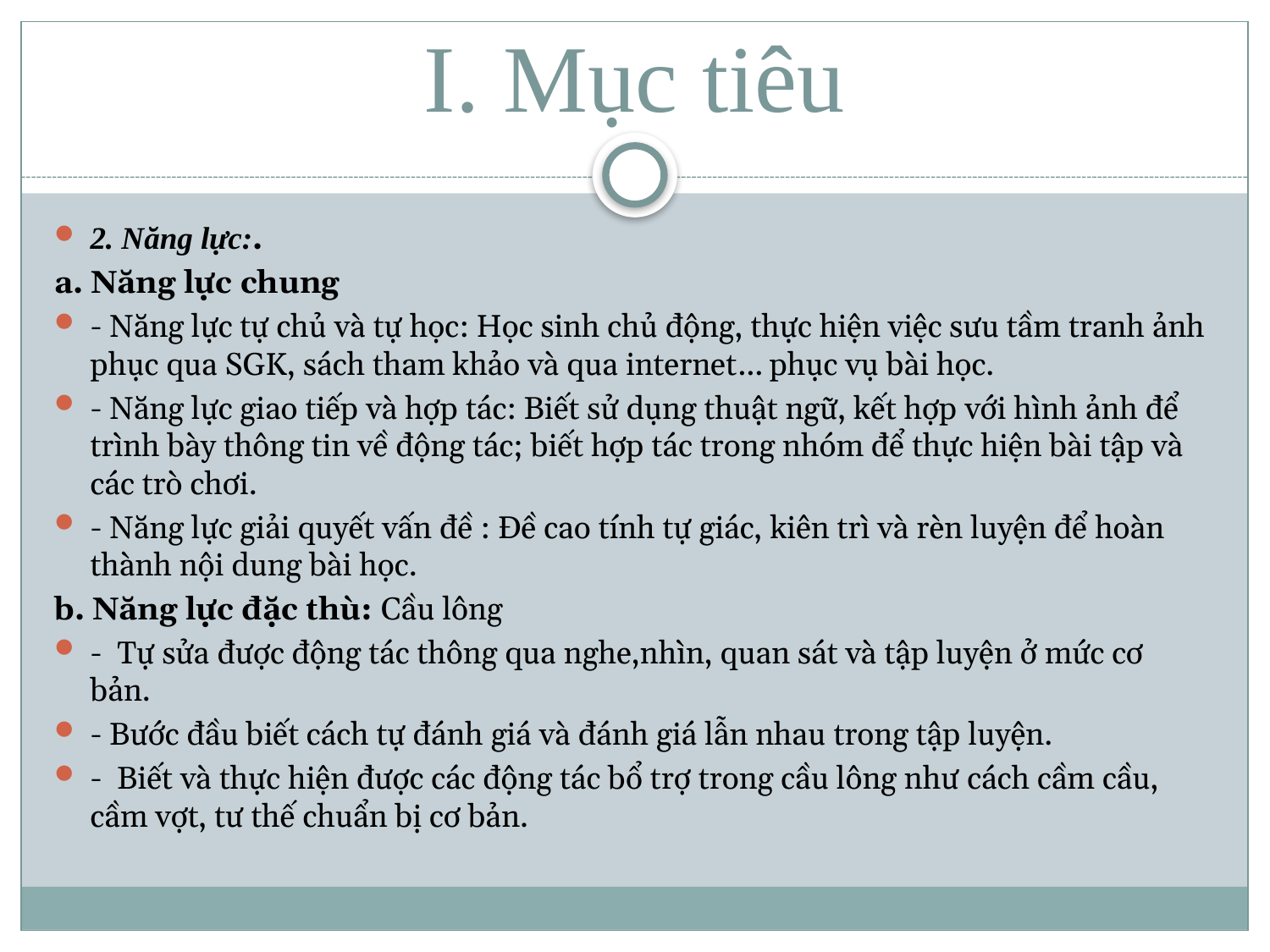

# I. Mục tiêu
2. Năng lực:.
a. Năng lực chung
- Năng lực tự chủ và tự học: Học sinh chủ động, thực hiện việc sưu tầm tranh ảnh phục qua SGK, sách tham khảo và qua internet… phục vụ bài học.
- Năng lực giao tiếp và hợp tác: Biết sử dụng thuật ngữ, kết hợp với hình ảnh để trình bày thông tin về động tác; biết hợp tác trong nhóm để thực hiện bài tập và các trò chơi.
- Năng lực giải quyết vấn đề : Đề cao tính tự giác, kiên trì và rèn luyện để hoàn thành nội dung bài học.
b. Năng lực đặc thù: Cầu lông
-  Tự sửa được động tác thông qua nghe,nhìn, quan sát và tập luyện ở mức cơ bản.
- Bước đầu biết cách tự đánh giá và đánh giá lẫn nhau trong tập luyện.
-  Biết và thực hiện được các động tác bổ trợ trong cầu lông như cách cầm cầu, cầm vợt, tư thế chuẩn bị cơ bản.